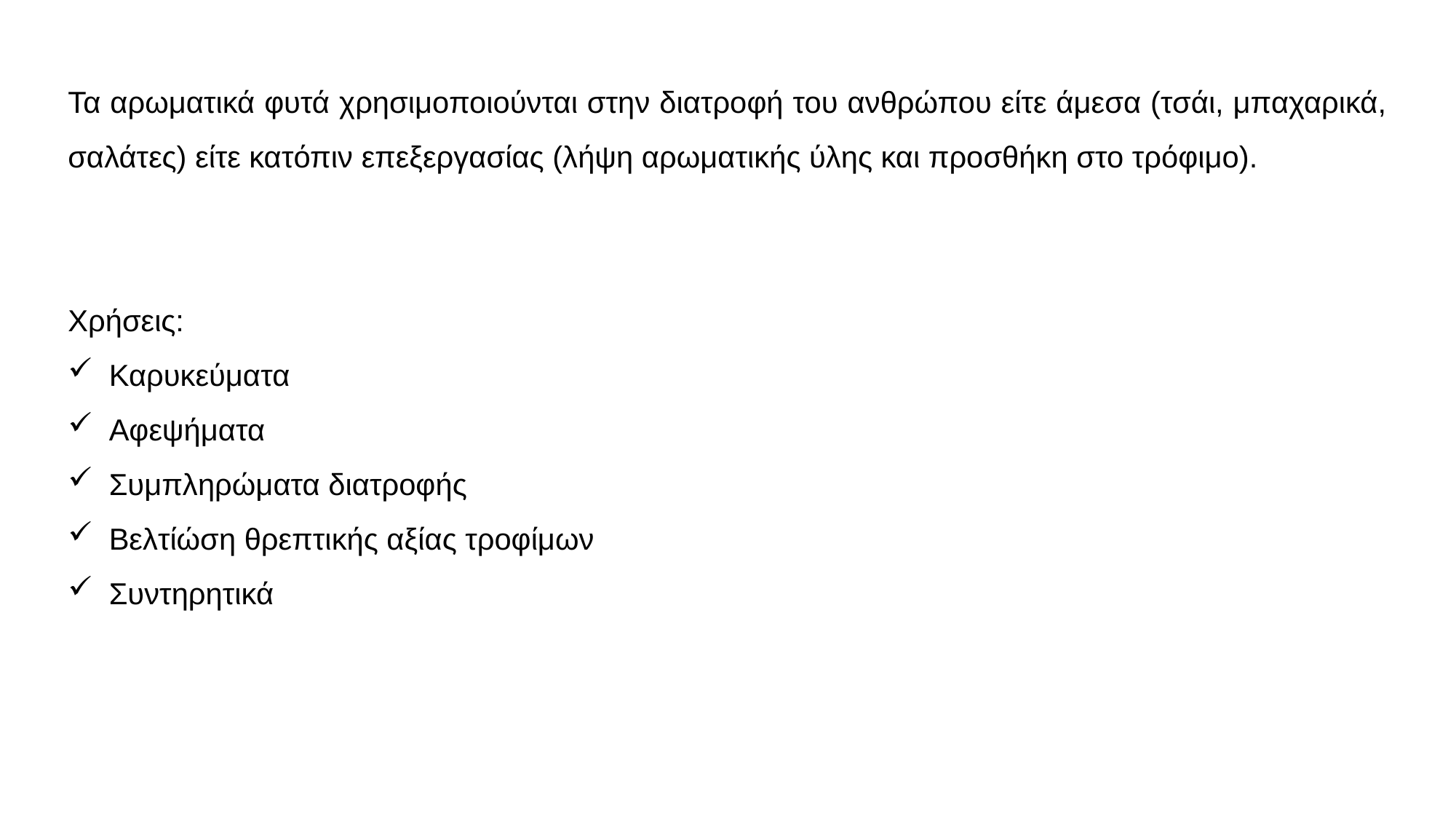

Τα αρωματικά φυτά χρησιμοποιούνται στην διατροφή του ανθρώπου είτε άμεσα (τσάι, μπαχαρικά, σαλάτες) είτε κατόπιν επεξεργασίας (λήψη αρωματικής ύλης και προσθήκη στο τρόφιμο).

Χρήσεις:
Καρυκεύματα
Αφεψήματα
Συμπληρώματα διατροφής
Βελτίώση θρεπτικής αξίας τροφίμων
Συντηρητικά